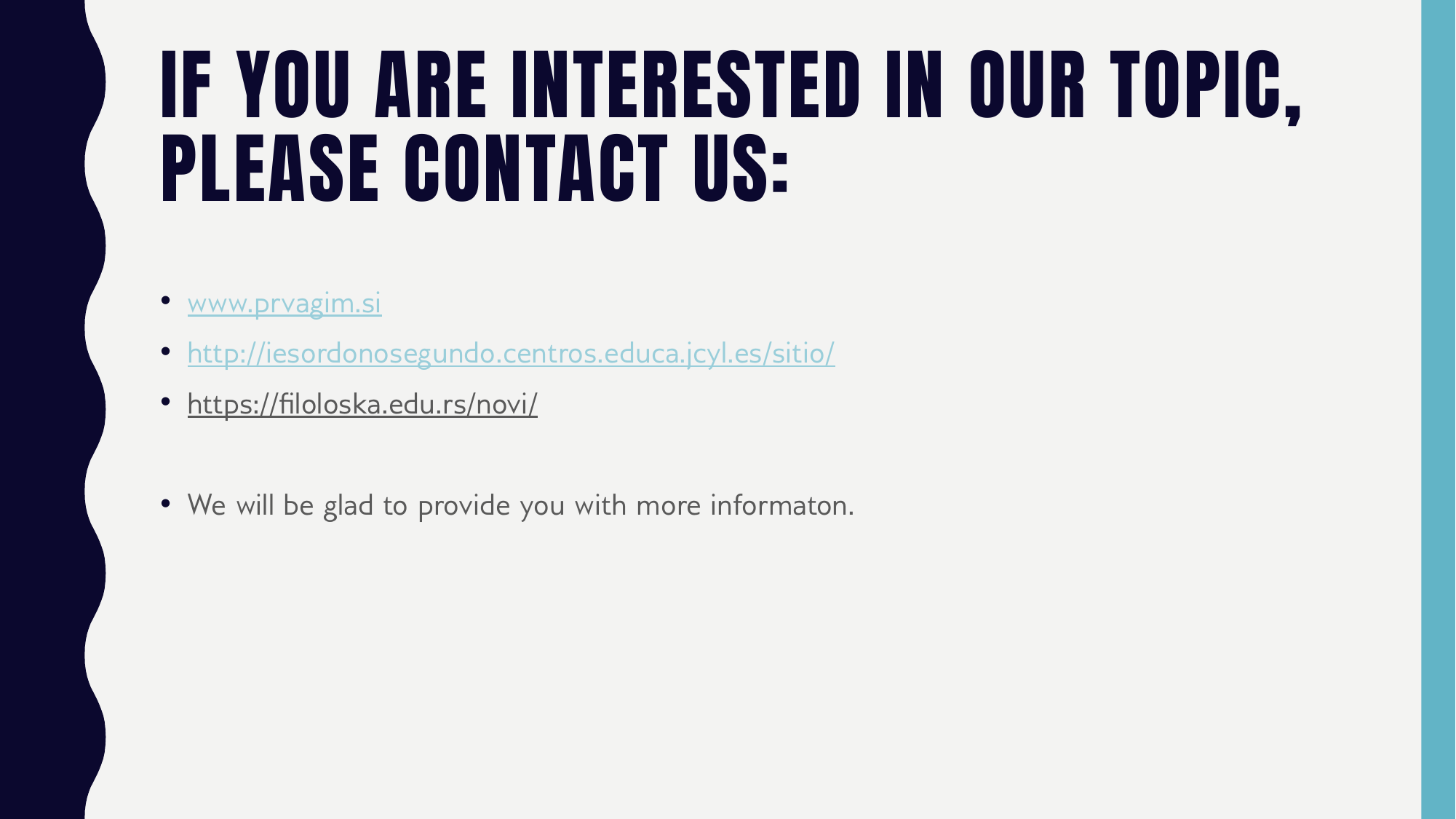

# If you are interested in our topic, please contact us:
www.prvagim.si
http://iesordonosegundo.centros.educa.jcyl.es/sitio/
https://filoloska.edu.rs/novi/

We will be glad to provide you with more informaton.